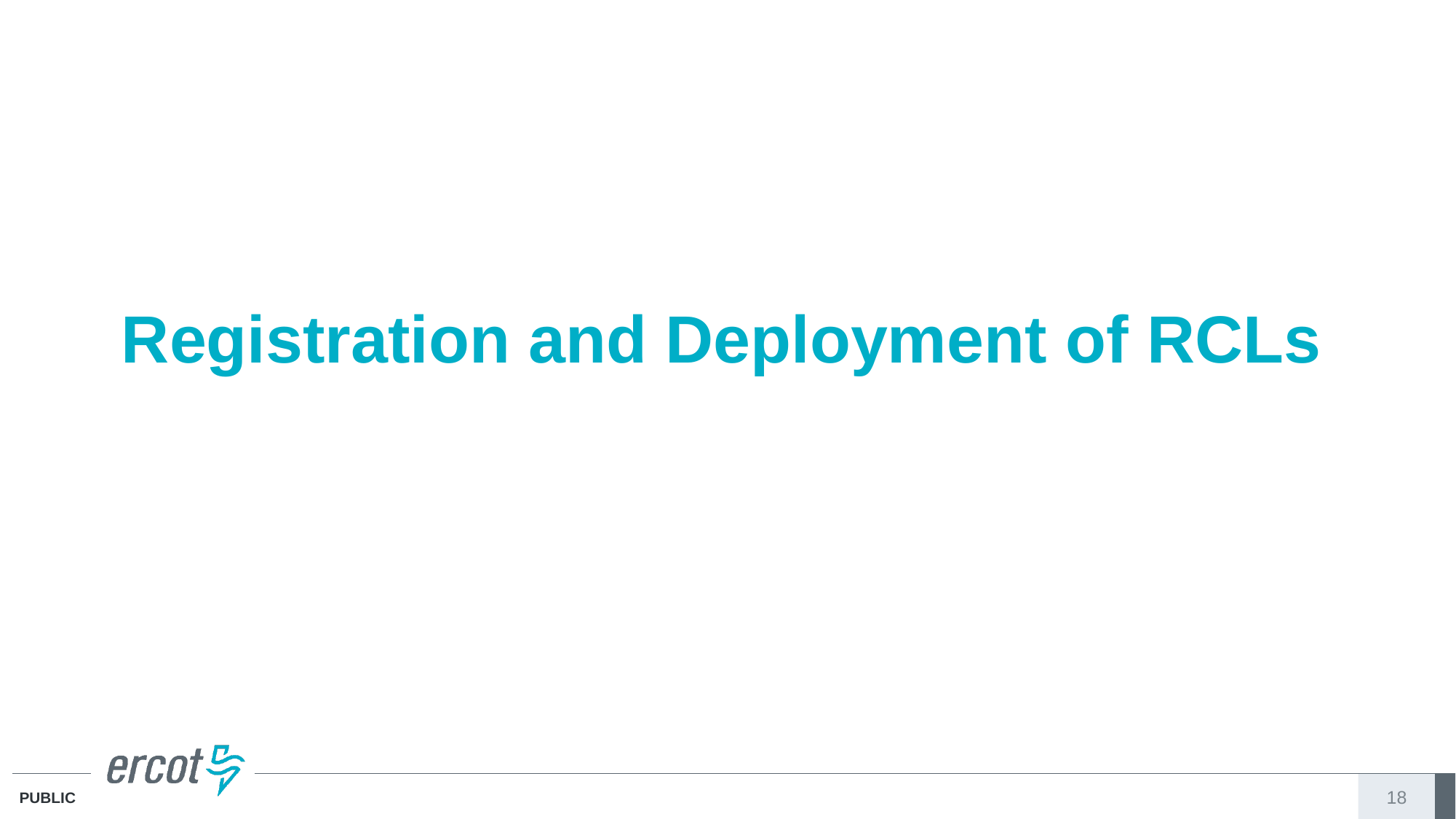

# Registration and Deployment of RCLs
18